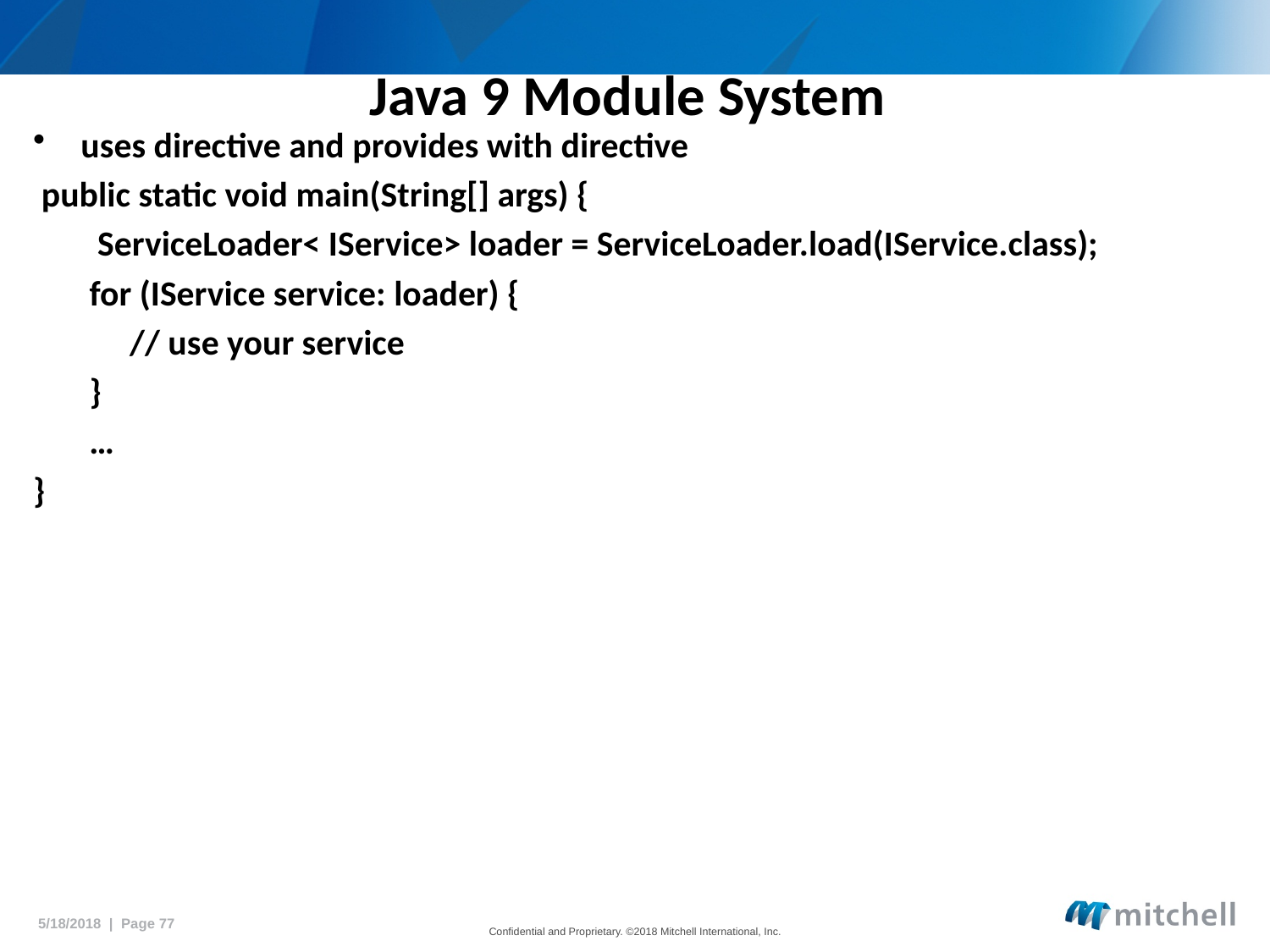

# Java 9 Module System
uses directive and provides with directive
 public static void main(String[] args) {
        ServiceLoader< IService> loader = ServiceLoader.load(IService.class);
       for (IService service: loader) {
            // use your service
       }
       …
}
5/18/2018  |  Page 77